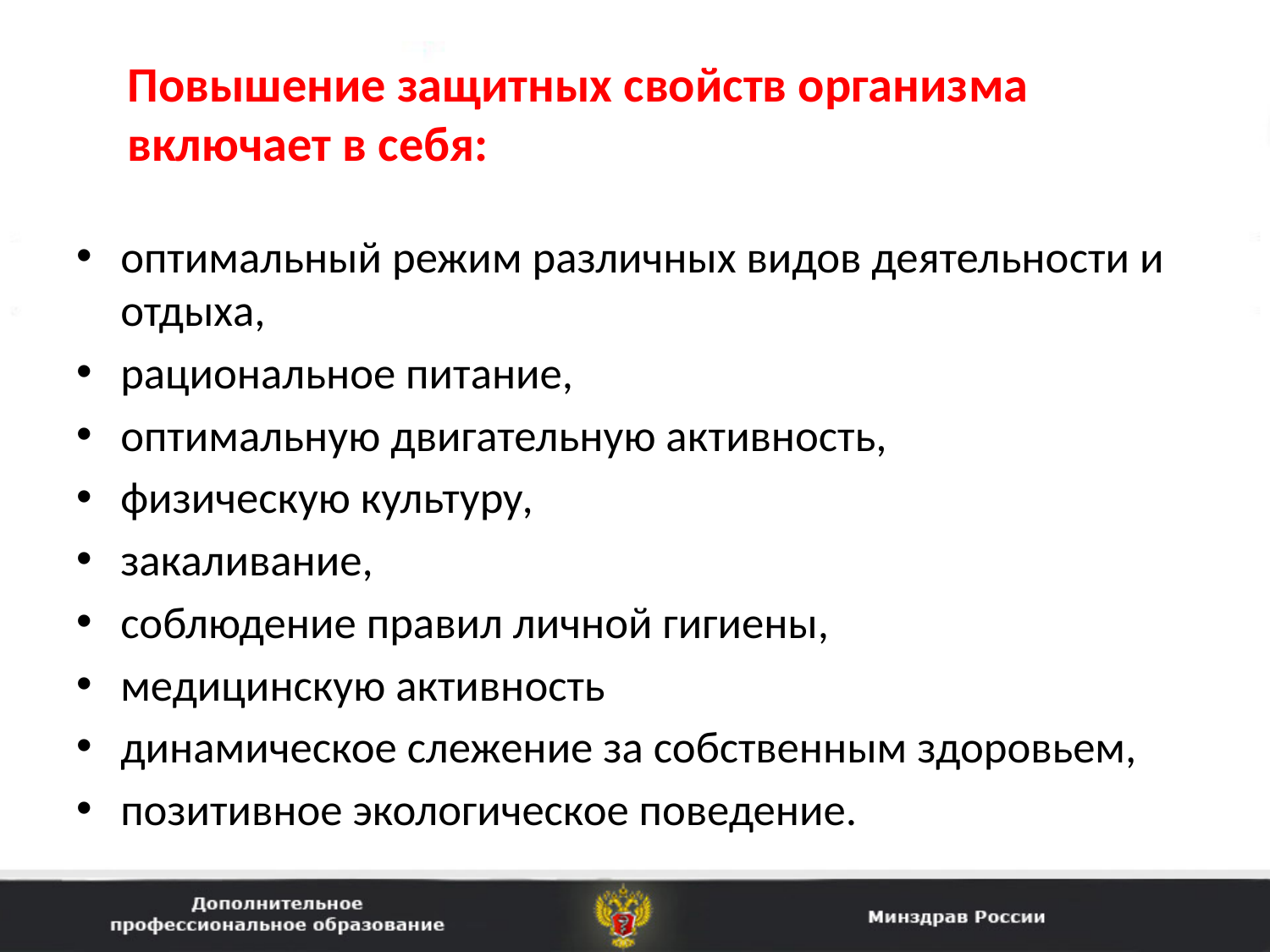

Повышение защитных свойств организ­ма включает в себя:
оптимальный режим различных видов деятельно­сти и отдыха,
рациональное питание,
оптимальную двигательную ак­тивность,
физическую культуру,
закаливание,
соблюдение правил личной гигиены,
медицинскую активность
динамическое слежение за собственным здоровьем,
позитивное экологическое поведение.